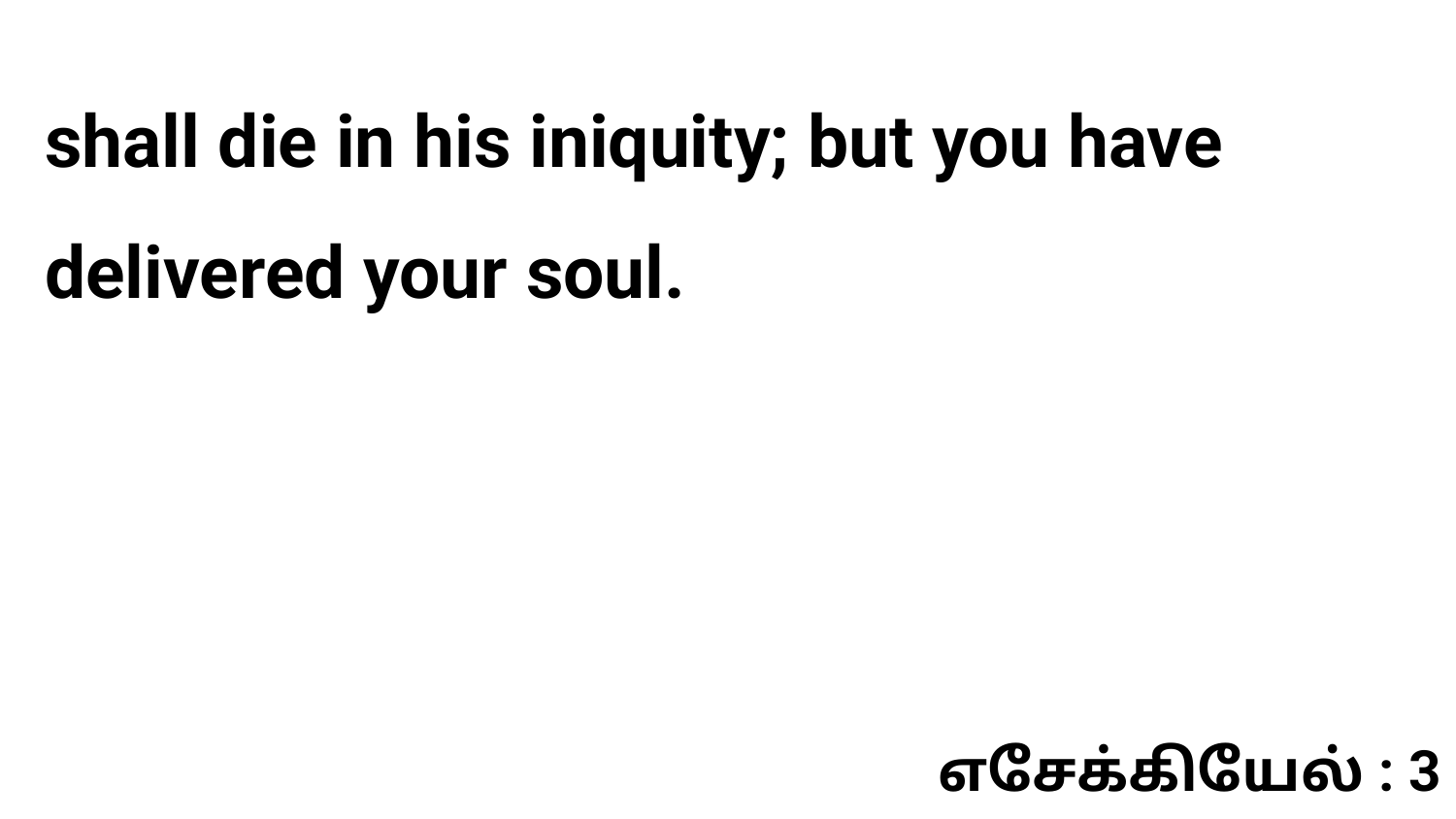

shall die in his iniquity; but you have delivered your soul.
எசேக்கியேல் : 3